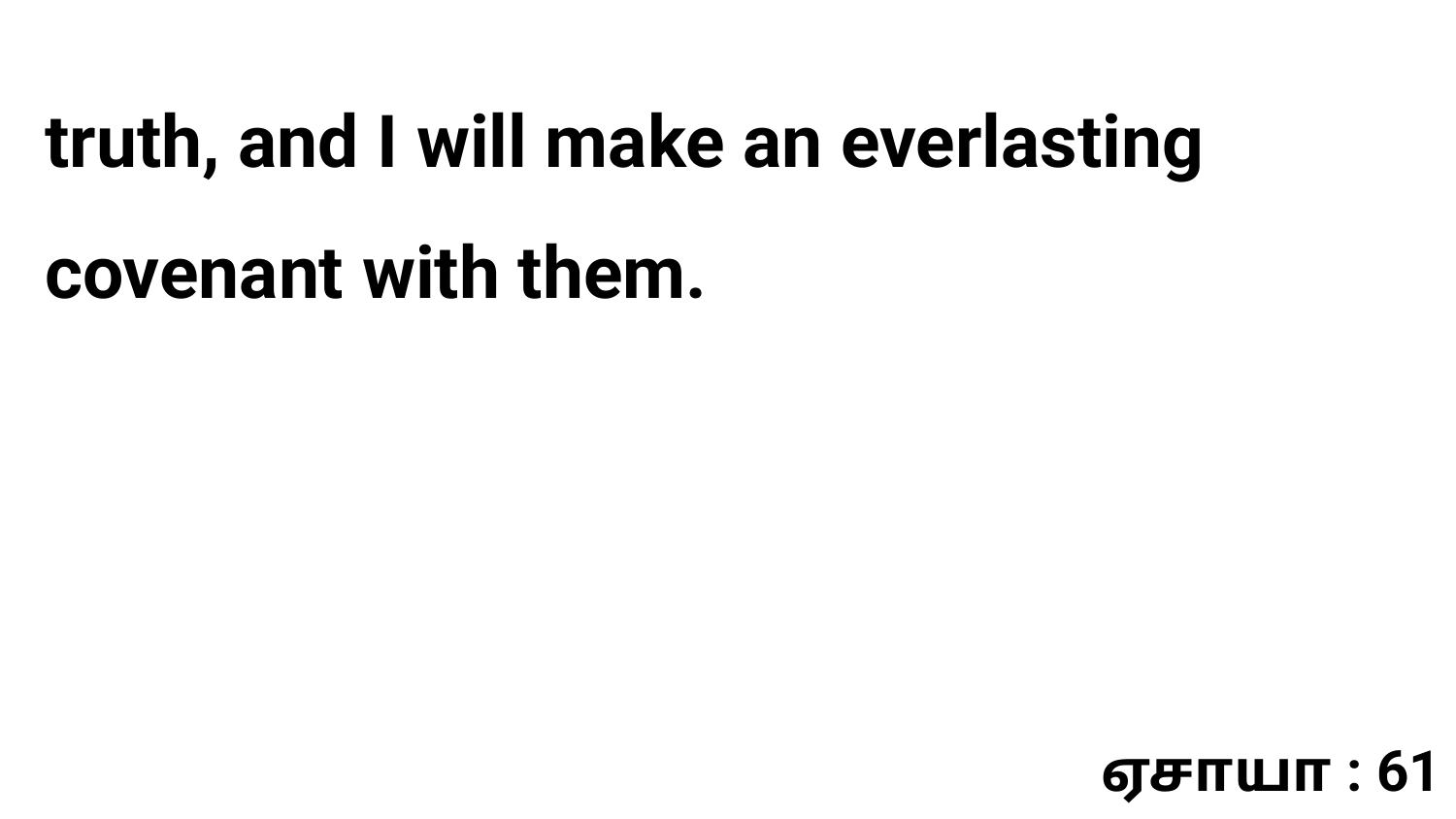

truth, and I will make an everlasting covenant with them.
ஏசாயா : 61